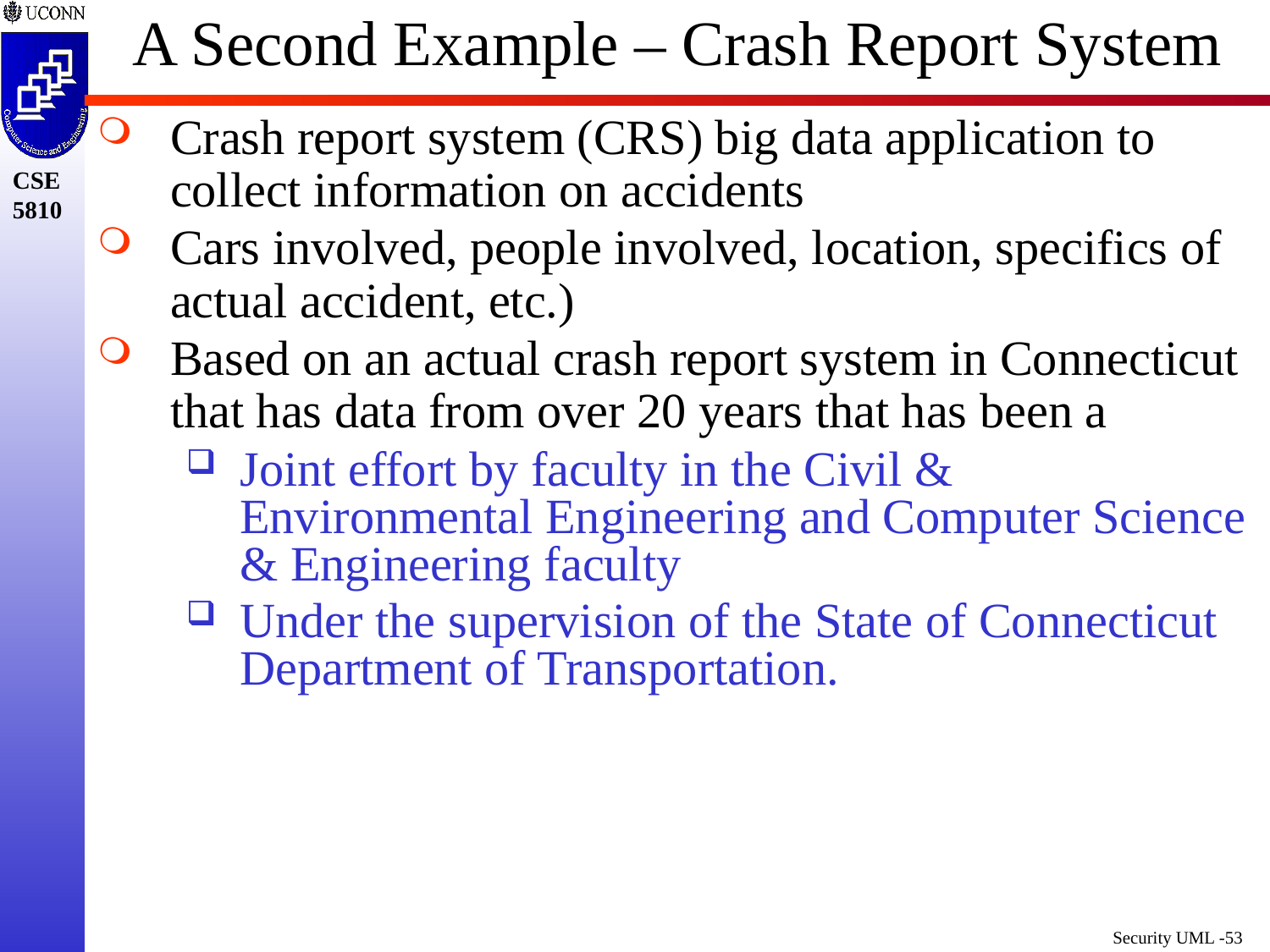

# A Second Example – Crash Report System
Crash report system (CRS) big data application to collect information on accidents
Cars involved, people involved, location, specifics of actual accident, etc.)
Based on an actual crash report system in Connecticut that has data from over 20 years that has been a
Joint effort by faculty in the Civil & Environmental Engineering and Computer Science & Engineering faculty
Under the supervision of the State of Connecticut Department of Transportation.